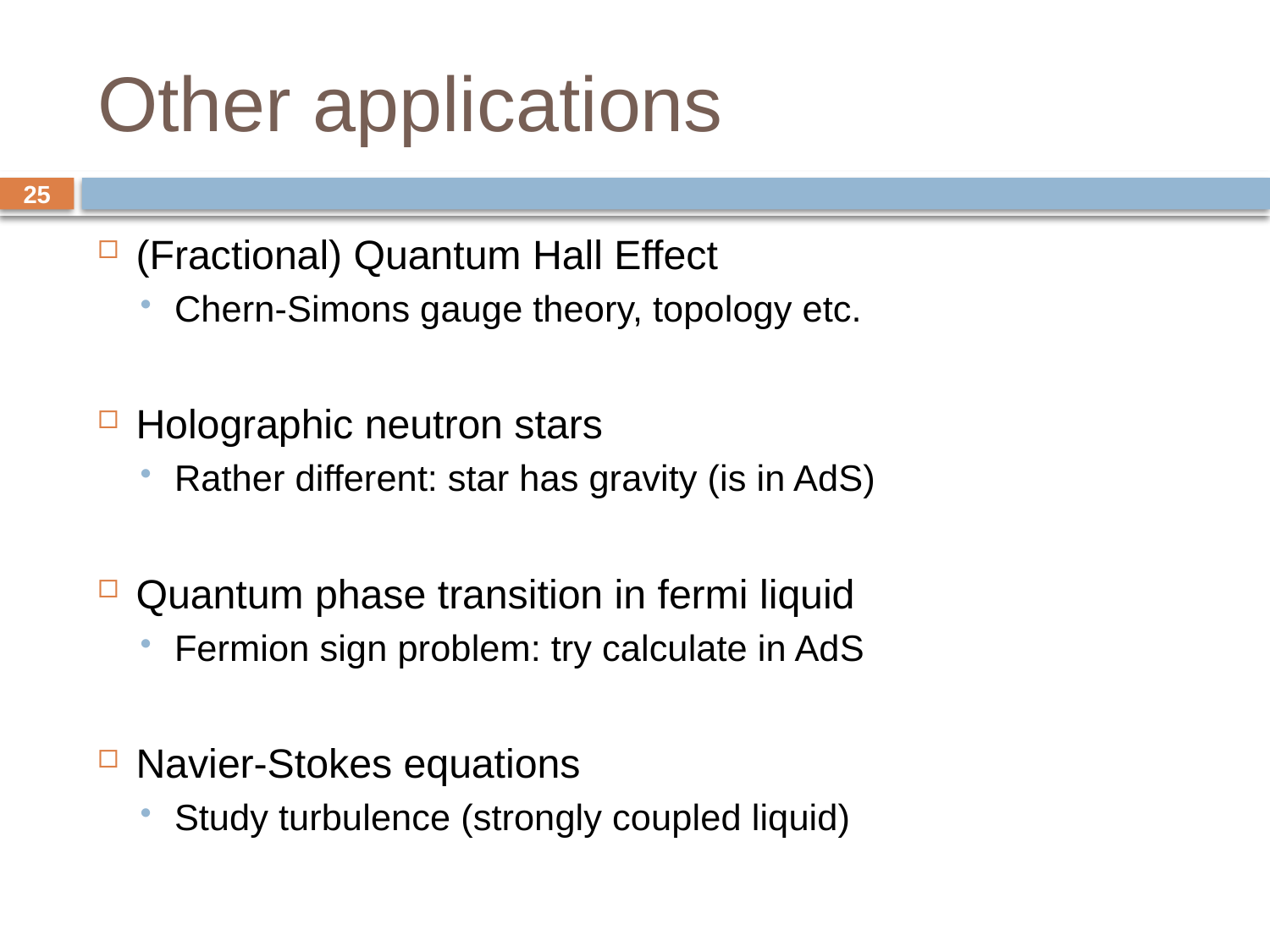

# Other applications
25
(Fractional) Quantum Hall Effect
Chern-Simons gauge theory, topology etc.

Holographic neutron stars
Rather different: star has gravity (is in AdS)

Quantum phase transition in fermi liquid
Fermion sign problem: try calculate in AdS

Navier-Stokes equations
Study turbulence (strongly coupled liquid)